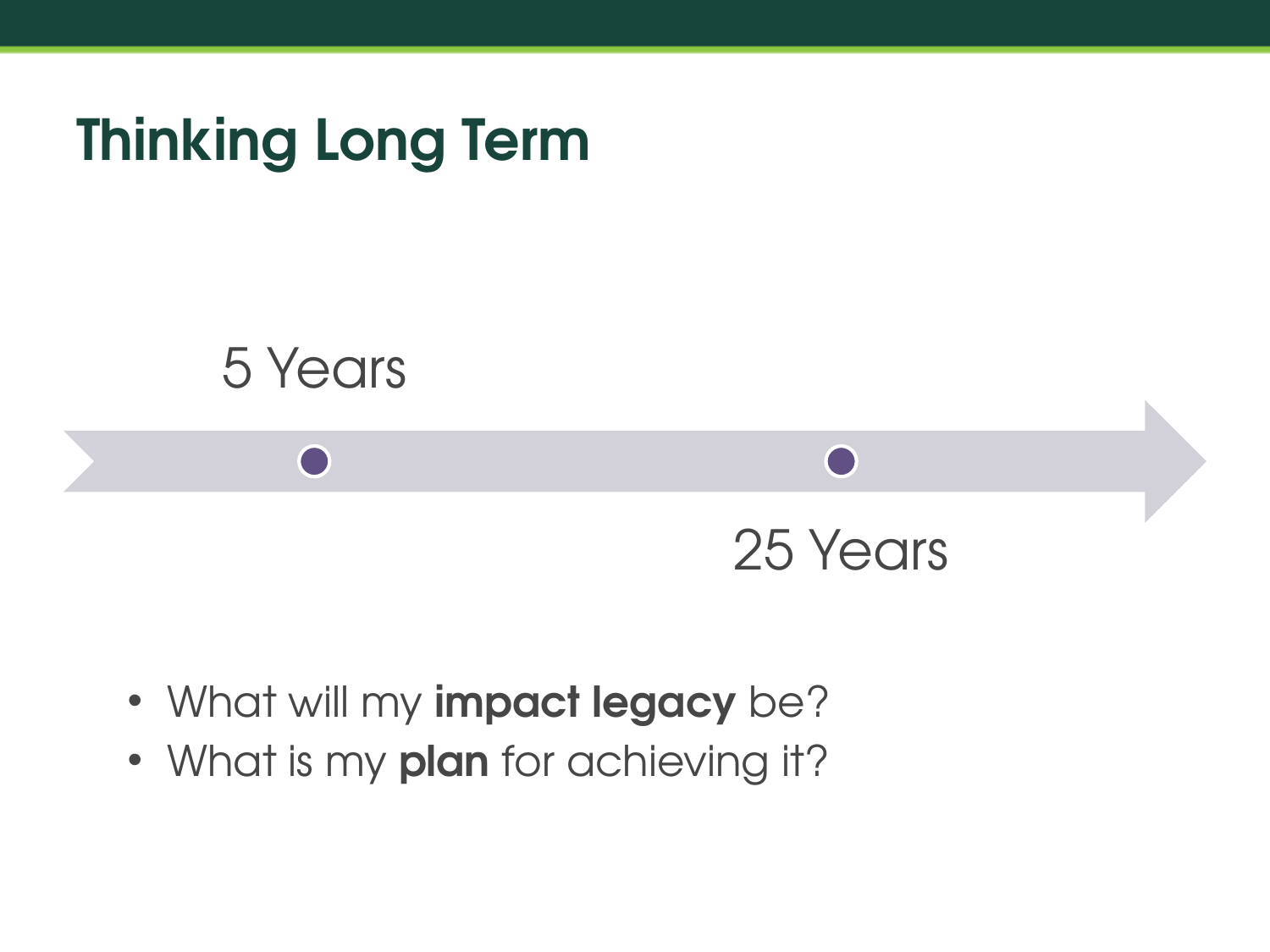

# Thinking Long Term
5 Years
25 Years
What will my impact legacy be?
What is my plan for achieving it?